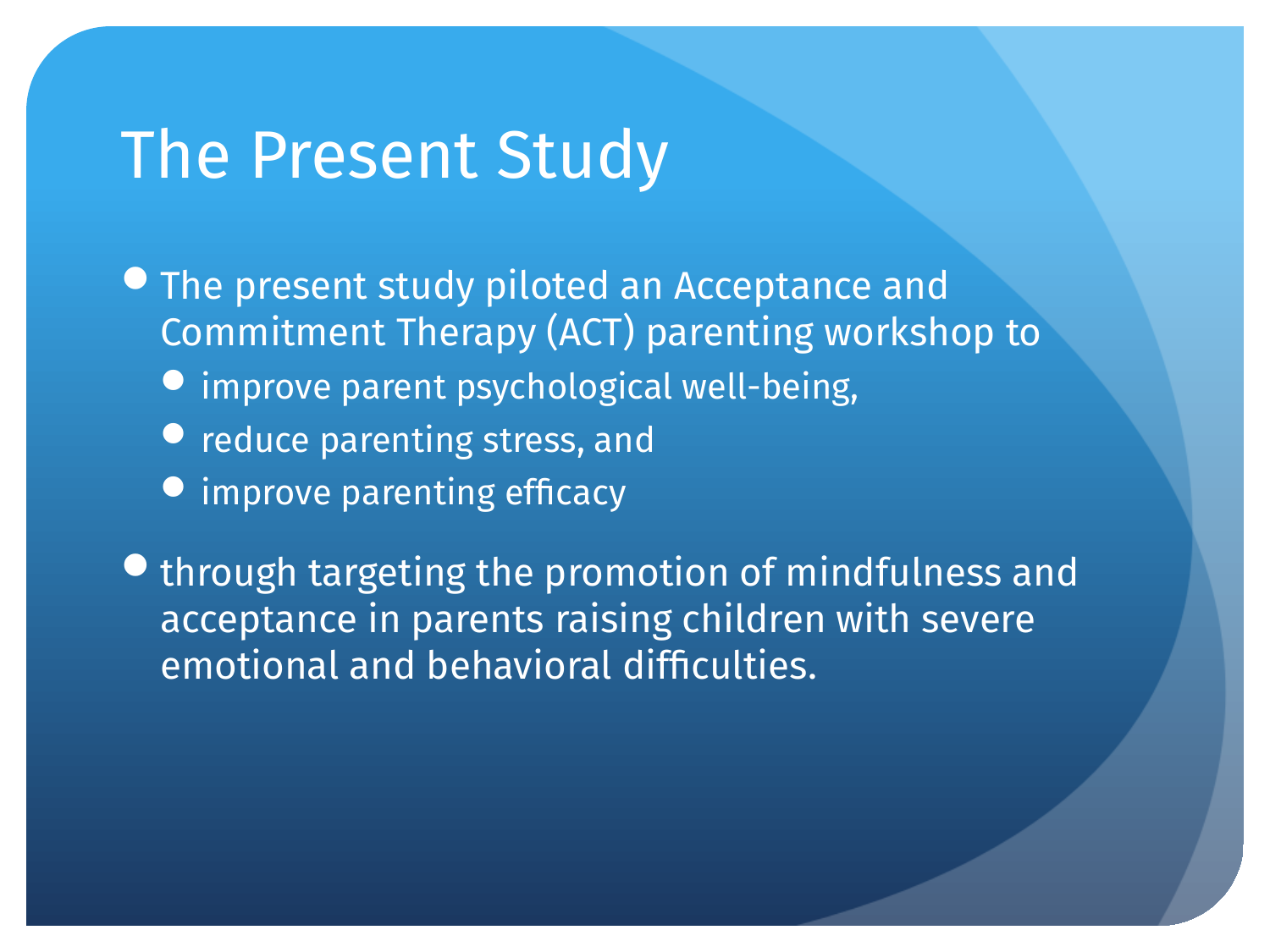

# The Present Study
The present study piloted an Acceptance and Commitment Therapy (ACT) parenting workshop to
improve parent psychological well-being,
reduce parenting stress, and
improve parenting efficacy
through targeting the promotion of mindfulness and acceptance in parents raising children with severe emotional and behavioral difficulties.